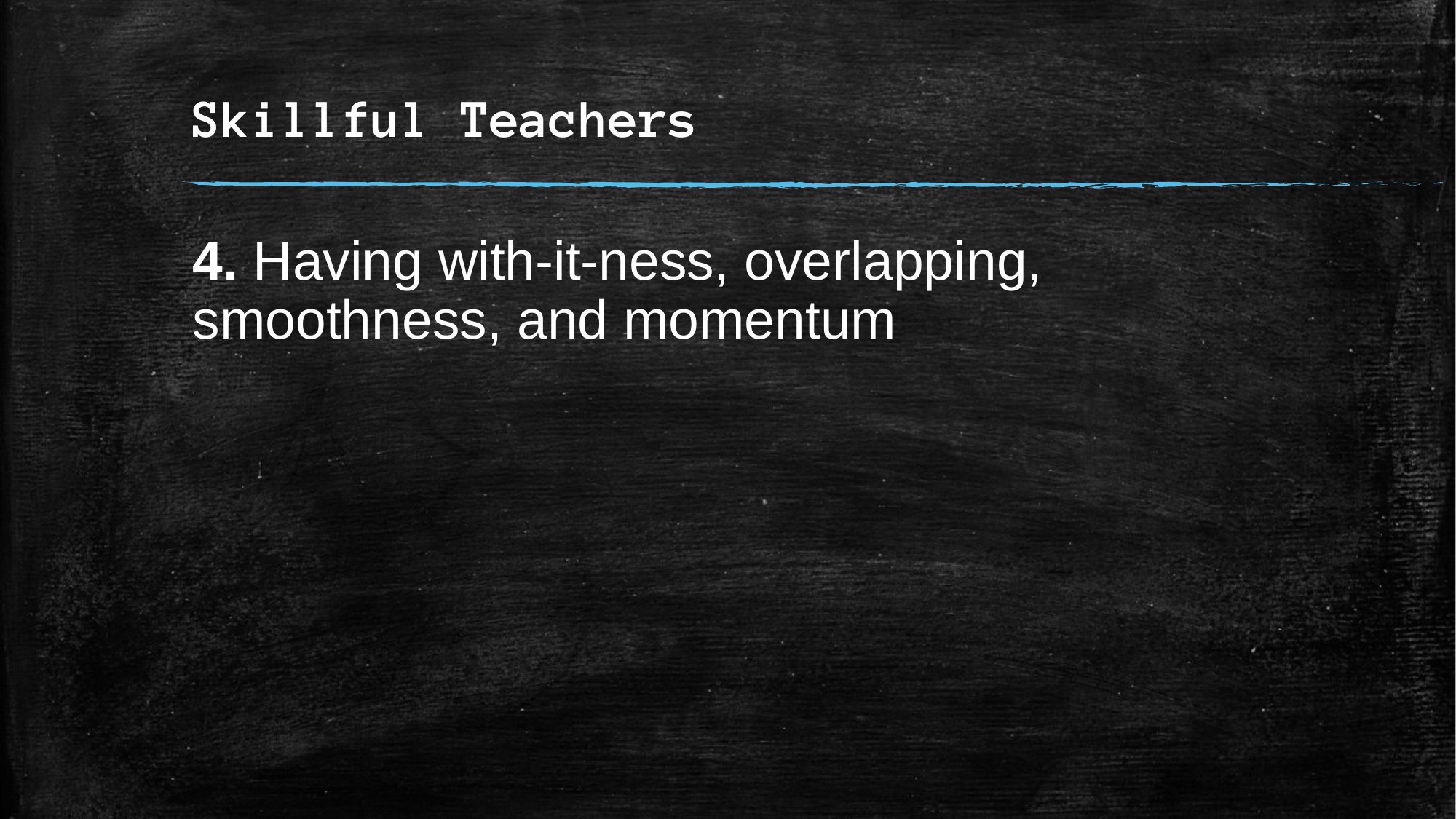

# Skillful Teachers
4. Having with-it-ness, overlapping, smoothness, and momentum